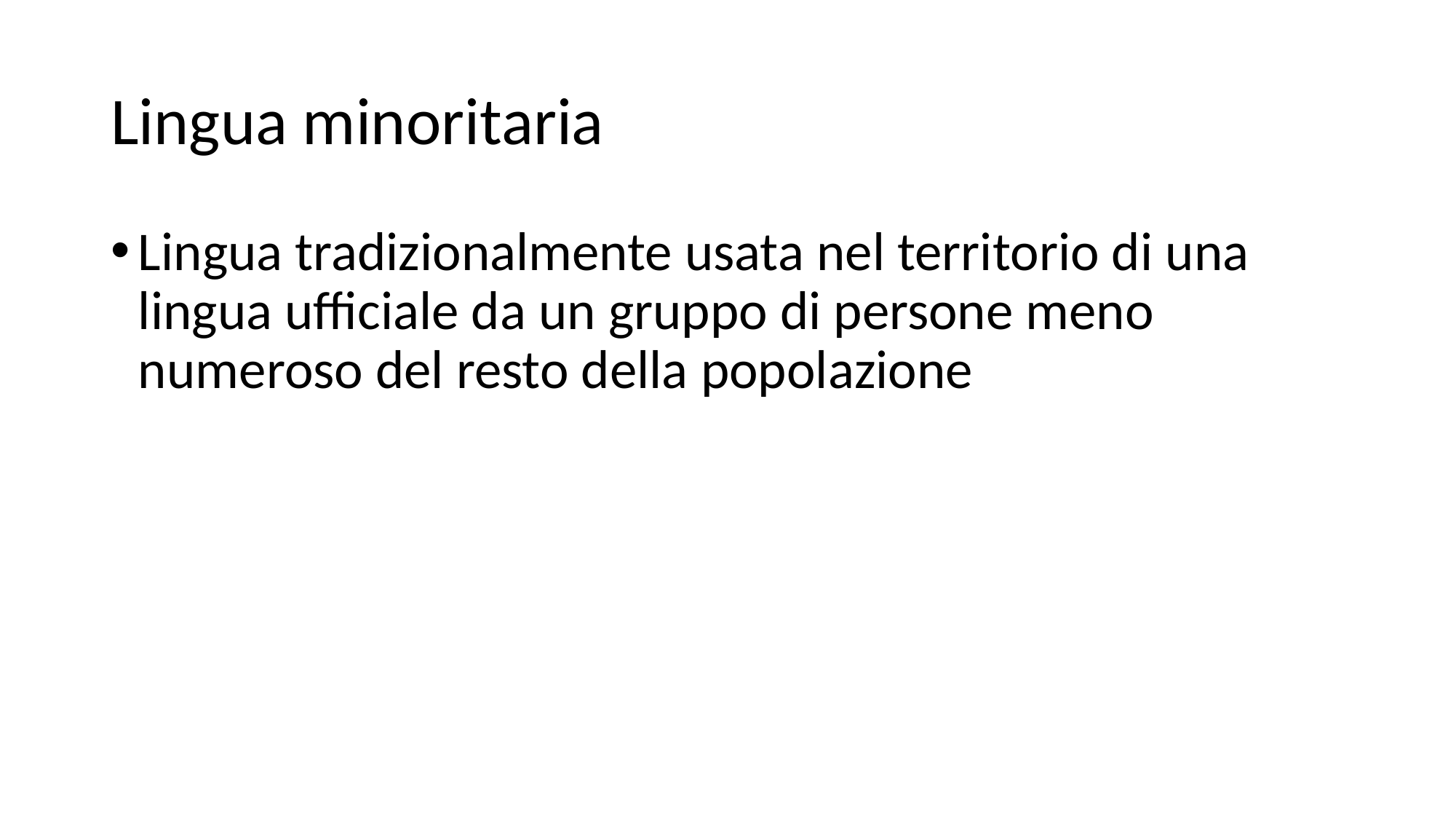

# Lingua minoritaria
Lingua tradizionalmente usata nel territorio di una lingua ufficiale da un gruppo di persone meno numeroso del resto della popolazione